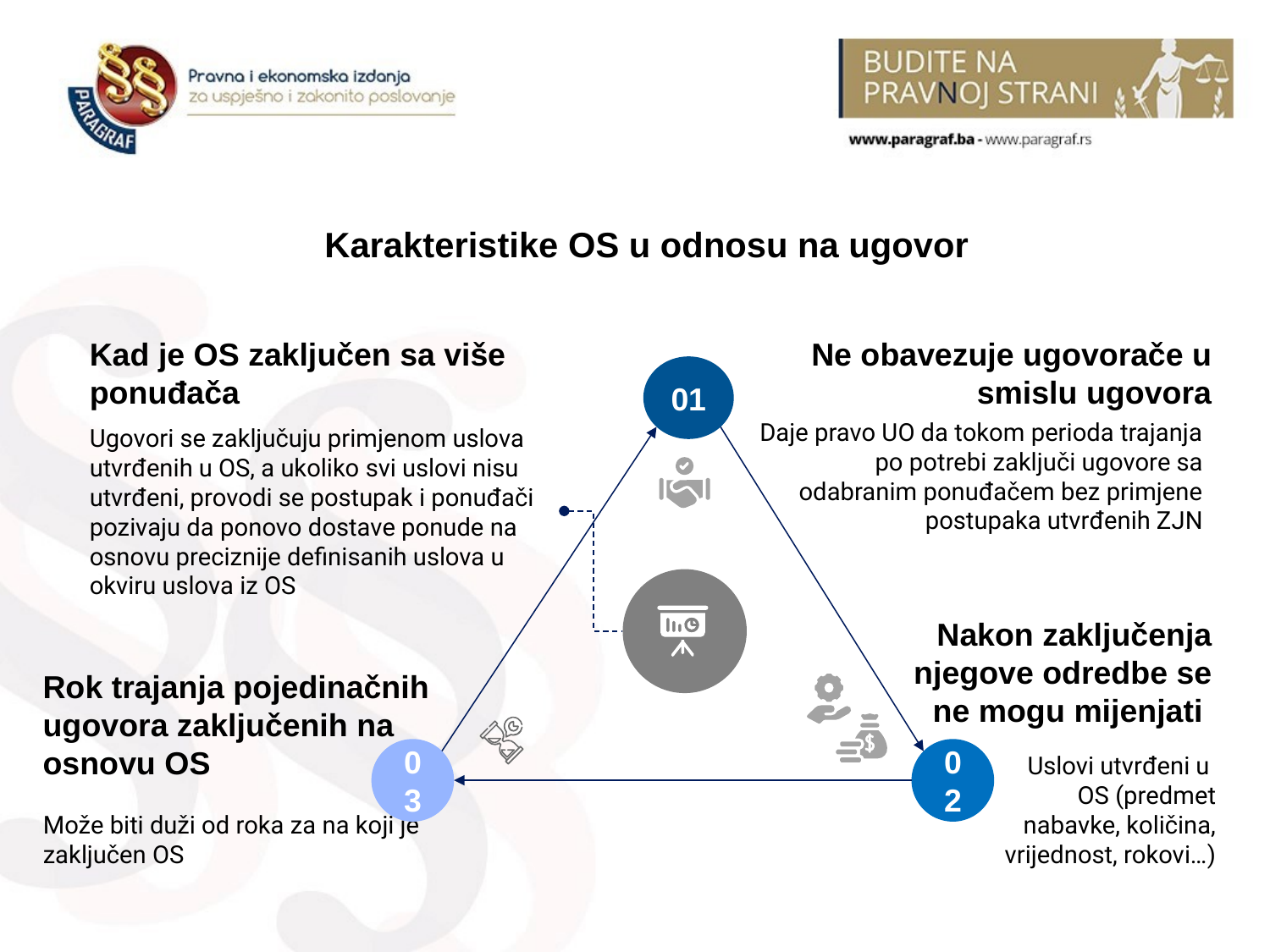

Karakteristike OS u odnosu na ugovor
Kad je OS zaključen sa više ponuđača
Ugovori se zaključuju primjenom uslova utvrđenih u OS, a ukoliko svi uslovi nisu utvrđeni, provodi se postupak i ponuđači pozivaju da ponovo dostave ponude na osnovu preciznije definisanih uslova u okviru uslova iz OS
Ne obavezuje ugovorače u smislu ugovora
Daje pravo UO da tokom perioda trajanja po potrebi zaključi ugovore sa odabranim ponuđačem bez primjene postupaka utvrđenih ZJN
01

Nakon zaključenja njegove odredbe se ne mogu mijenjati
Uslovi utvrđeni u  OS (predmet nabavke, količina, vrijednost, rokovi…)
02

Rok trajanja pojedinačnih ugovora zaključenih na osnovu OS
Može biti duži od roka za na koji je zaključen OS
03